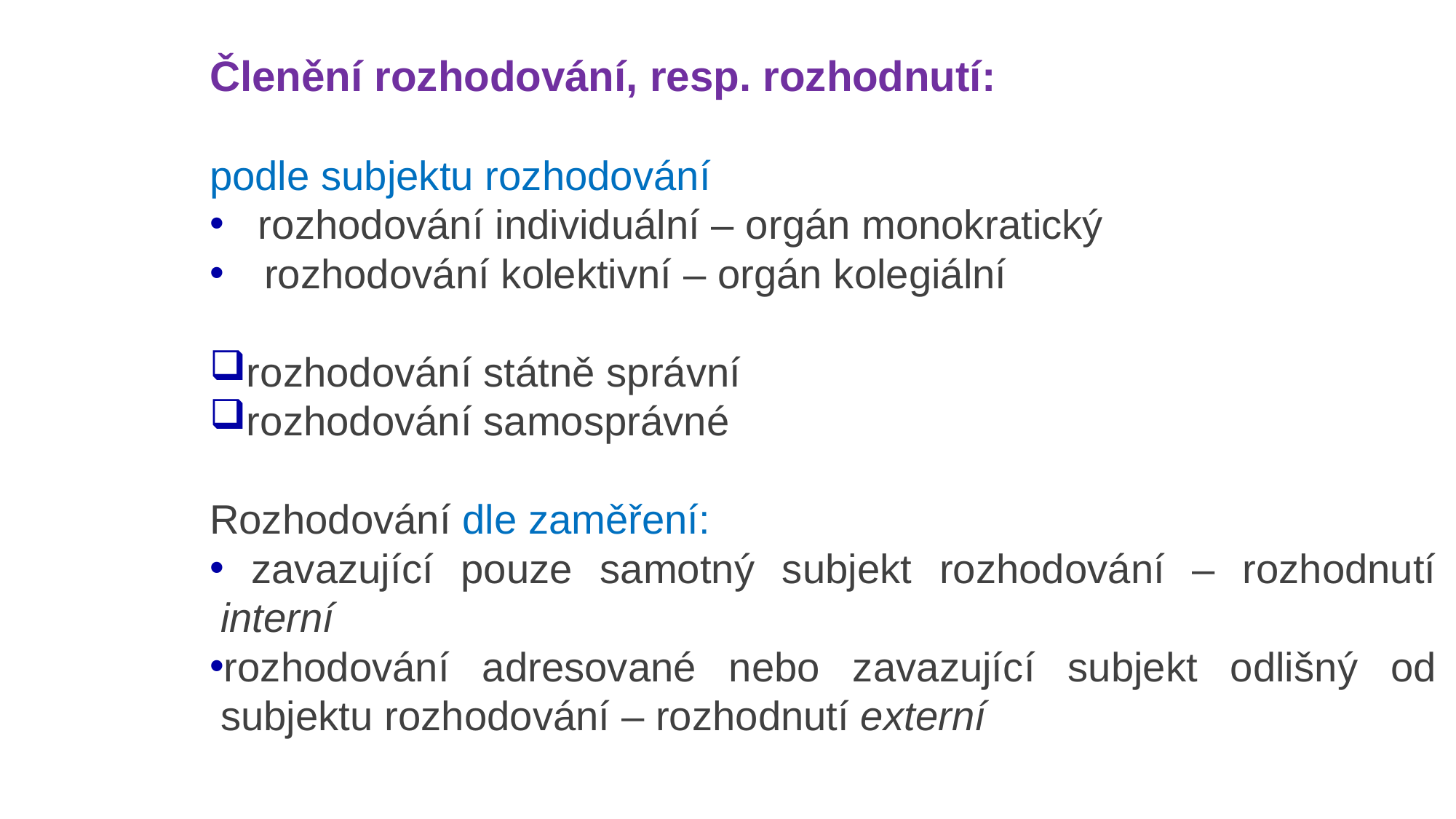

Členění rozhodování, resp. rozhodnutí:

podle subjektu rozhodování
   rozhodování individuální – orgán monokratický
rozhodování kolektivní – orgán kolegiální

rozhodování státně správní
rozhodování samosprávné

Rozhodování dle zaměření:
 zavazující pouze samotný subjekt rozhodování – rozhodnutí interní
rozhodování adresované nebo zavazující subjekt odlišný od subjektu rozhodování – rozhodnutí externí